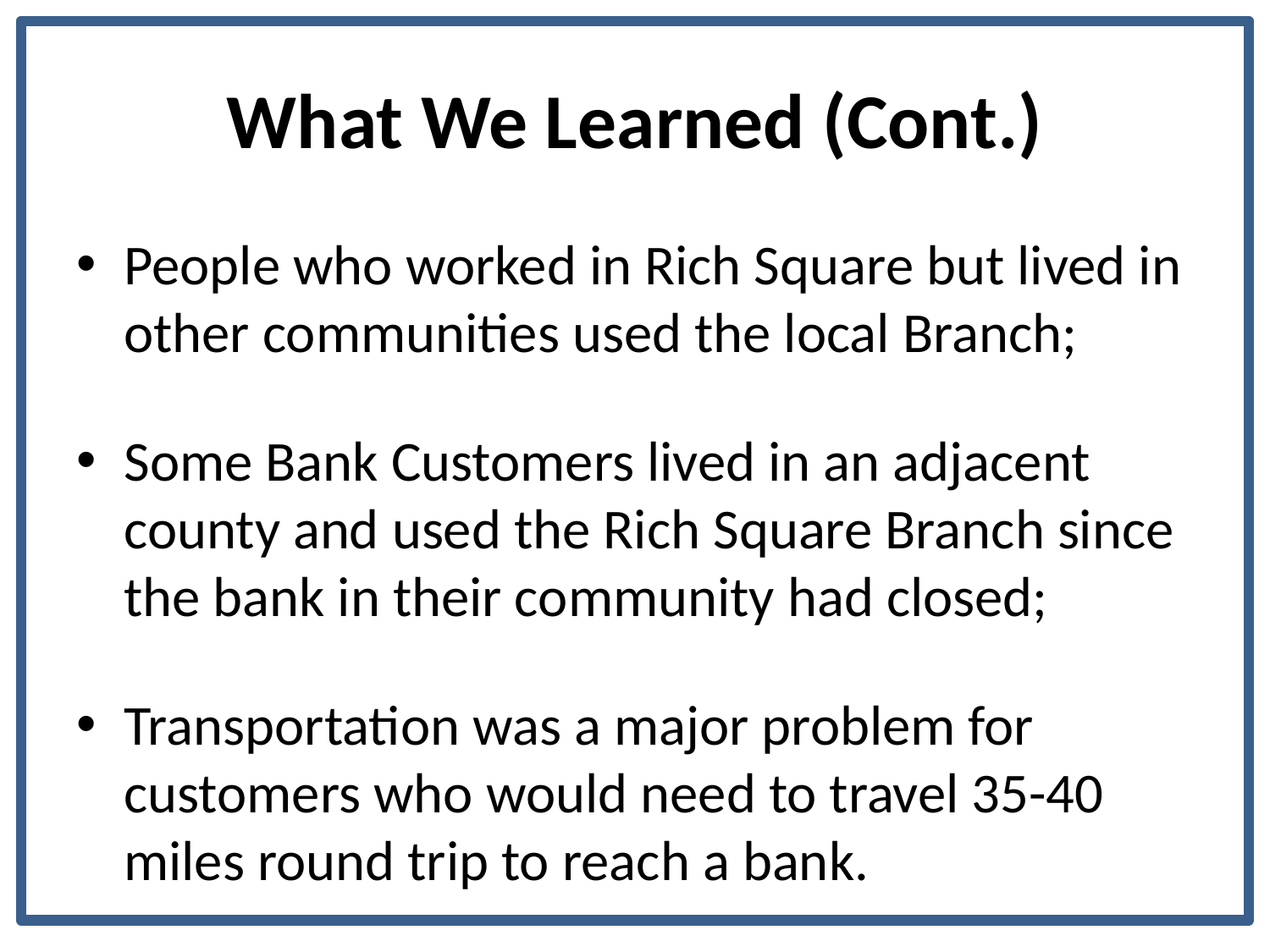

# What We Learned (Cont.)
People who worked in Rich Square but lived in other communities used the local Branch;

Some Bank Customers lived in an adjacent  county and used the Rich Square Branch since the bank in their community had closed;

Transportation was a major problem for customers who would need to travel 35-40 miles round trip to reach a bank.